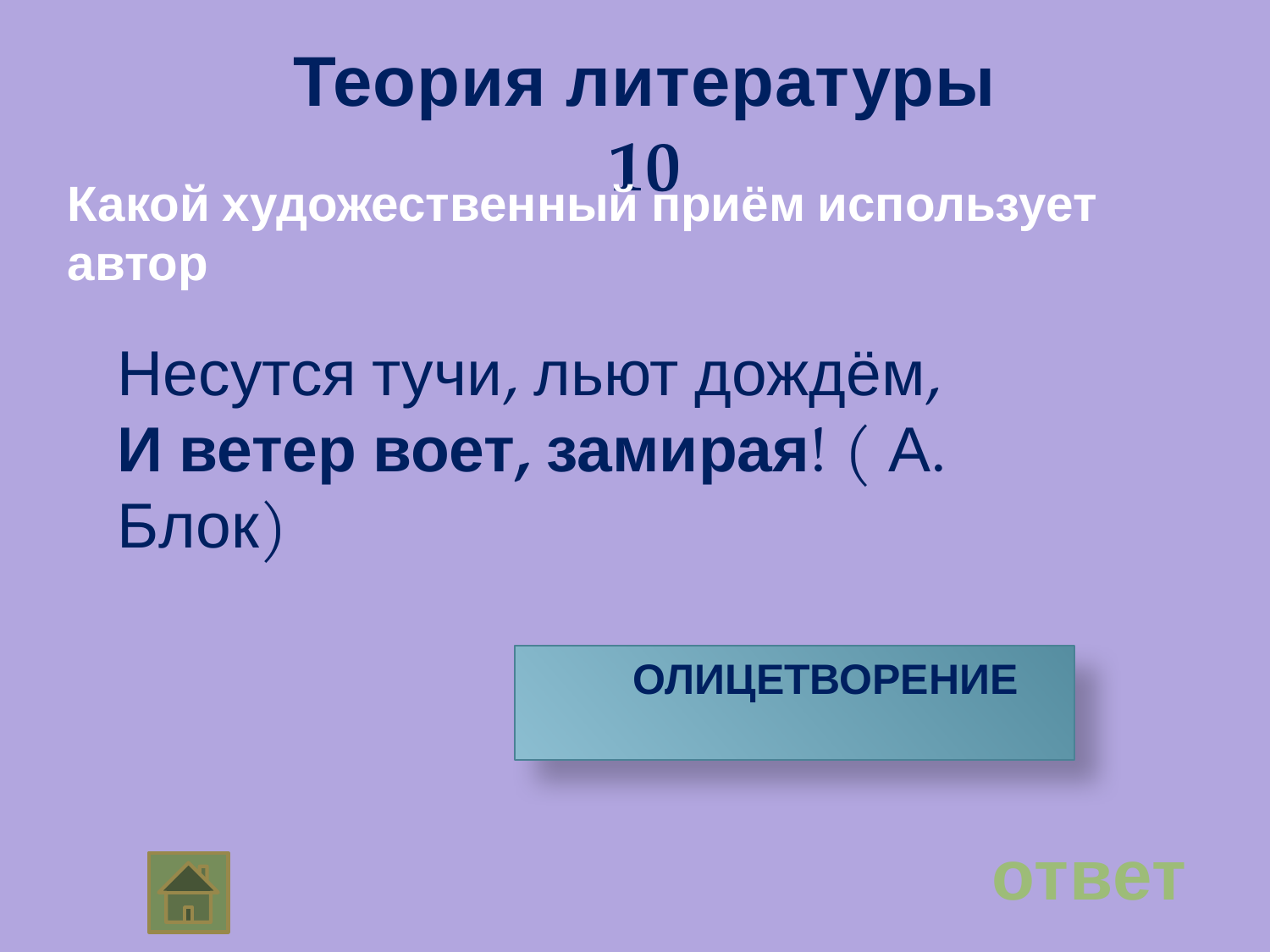

Теория литературы 10
Какой художественный приём использует автор
Несутся тучи, льют дождём,
И ветер воет, замирая! ( А. Блок)
          ОЛИЦЕТВОРЕНИЕ

ответ